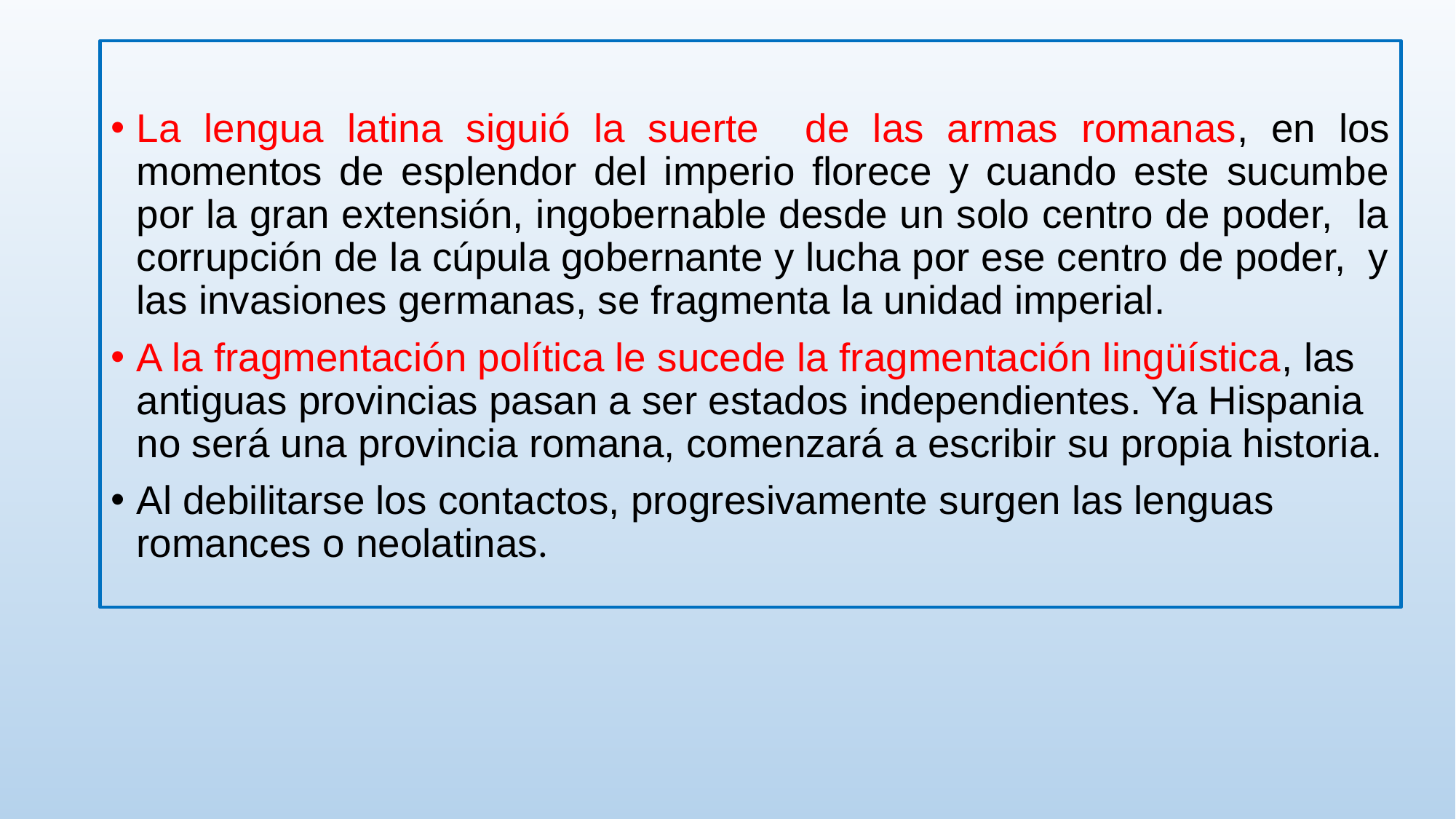

La lengua latina siguió la suerte  de las armas romanas, en los momentos de esplendor del imperio florece y cuando este sucumbe por la gran extensión, ingobernable desde un solo centro de poder,  la corrupción de la cúpula gobernante y lucha por ese centro de poder,  y las invasiones germanas, se fragmenta la unidad imperial.
A la fragmentación política le sucede la fragmentación lingüística, las antiguas provincias pasan a ser estados independientes. Ya Hispania no será una provincia romana, comenzará a escribir su propia historia.
Al debilitarse los contactos, progresivamente surgen las lenguas romances o neolatinas.